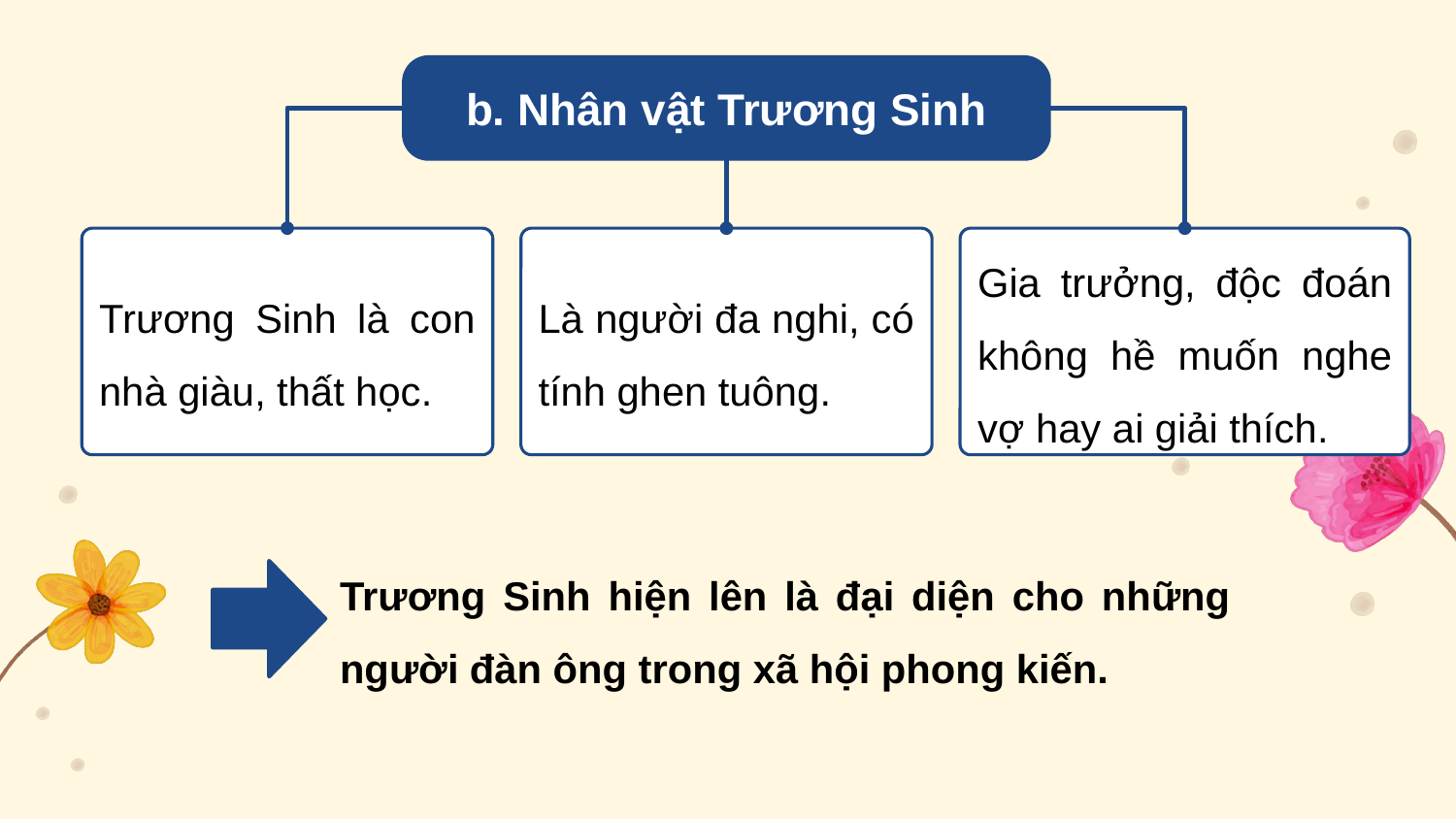

b. Nhân vật Trương Sinh
Là người đa nghi, có tính ghen tuông.
Gia trưởng, độc đoán không hề muốn nghe vợ hay ai giải thích.
Trương Sinh là con nhà giàu, thất học.
Trương Sinh hiện lên là đại diện cho những người đàn ông trong xã hội phong kiến.